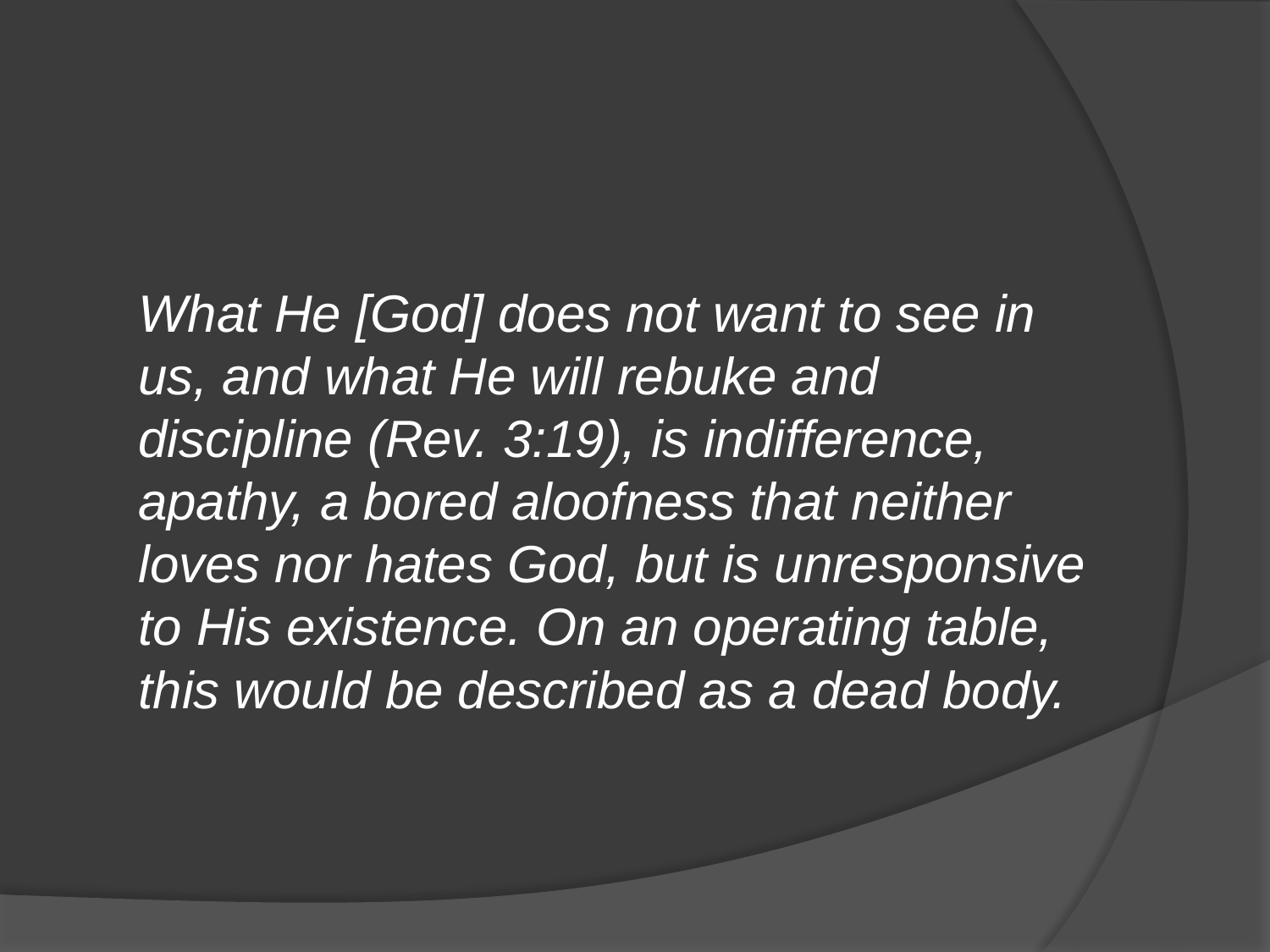

#
	What He [God] does not want to see in us, and what He will rebuke and discipline (Rev. 3:19), is indifference, apathy, a bored aloofness that neither loves nor hates God, but is unresponsive to His existence. On an operating table, this would be described as a dead body.